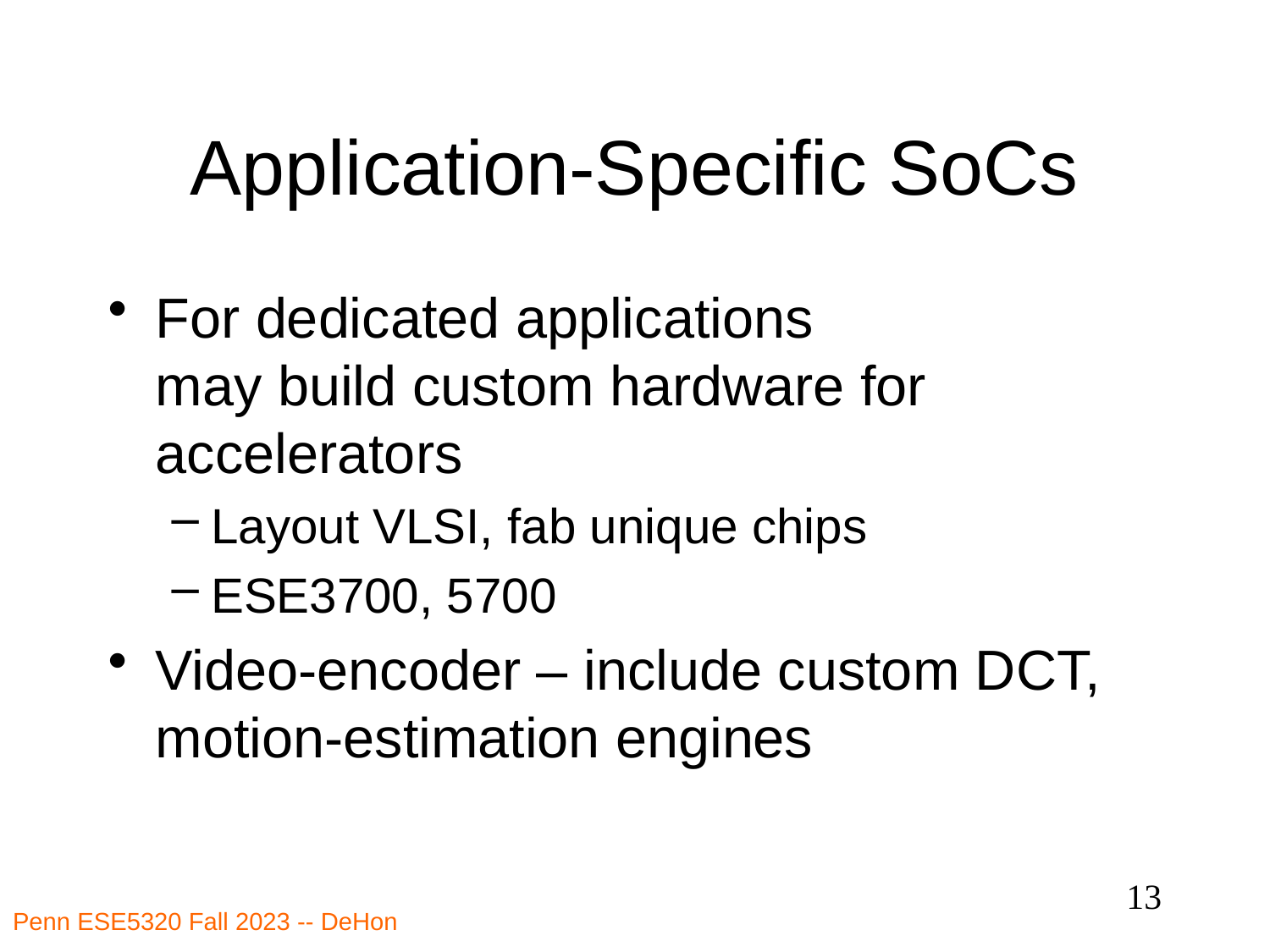

# Application-Specific SoCs
For dedicated applications
may build custom hardware for accelerators
Layout VLSI, fab unique chips
ESE3700, 5700
Video-encoder – include custom DCT, motion-estimation engines

13
Penn ESE5320 Fall 2023 -- DeHon